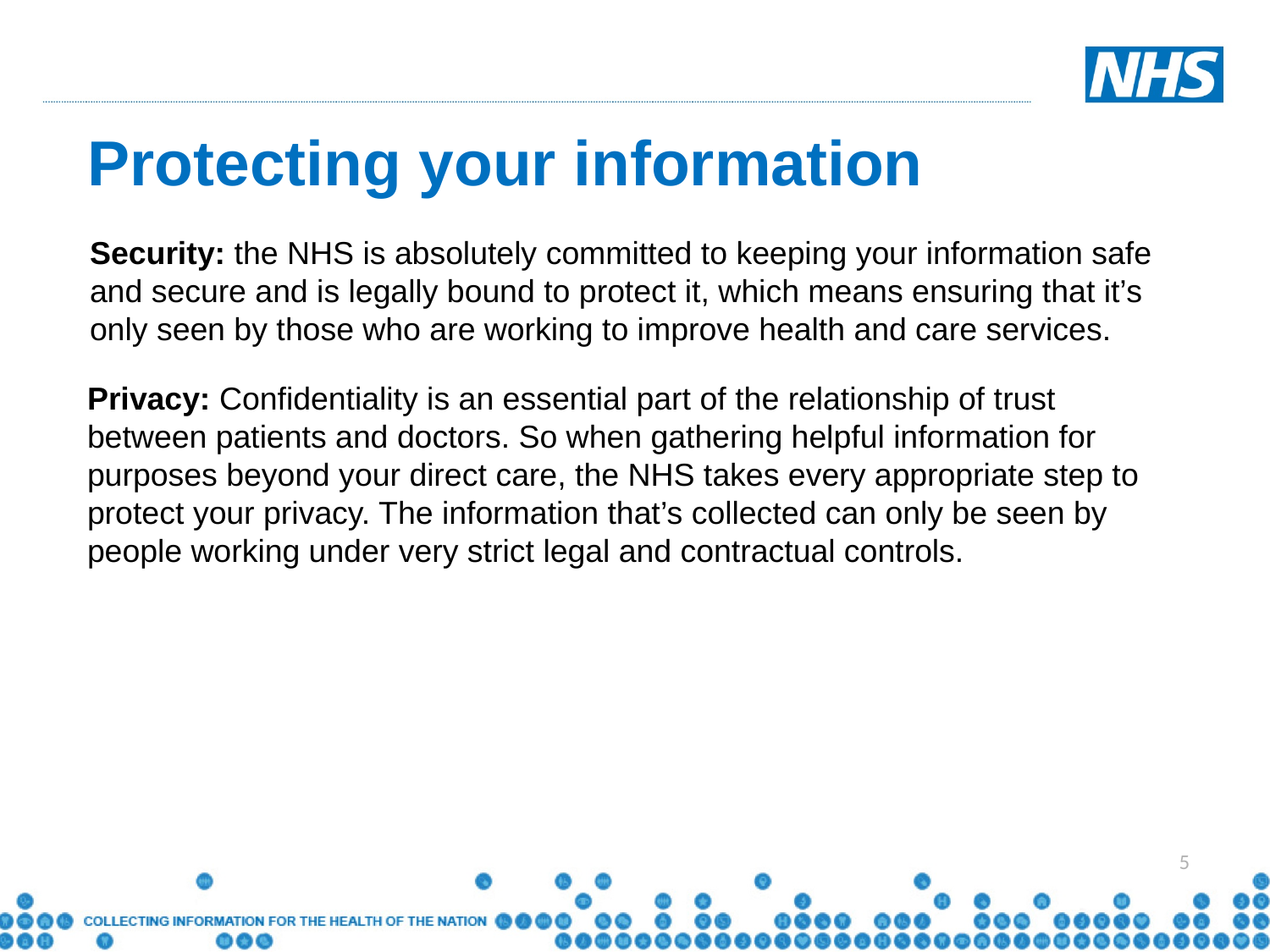

Protecting your information

Security: the NHS is absolutely committed to keeping your information safe and secure and is legally bound to protect it, which means ensuring that it’s only seen by those who are working to improve health and care services.
Privacy: Confidentiality is an essential part of the relationship of trust between patients and doctors. So when gathering helpful information for purposes beyond your direct care, the NHS takes every appropriate step to protect your privacy. The information that’s collected can only be seen by people working under very strict legal and contractual controls.

5